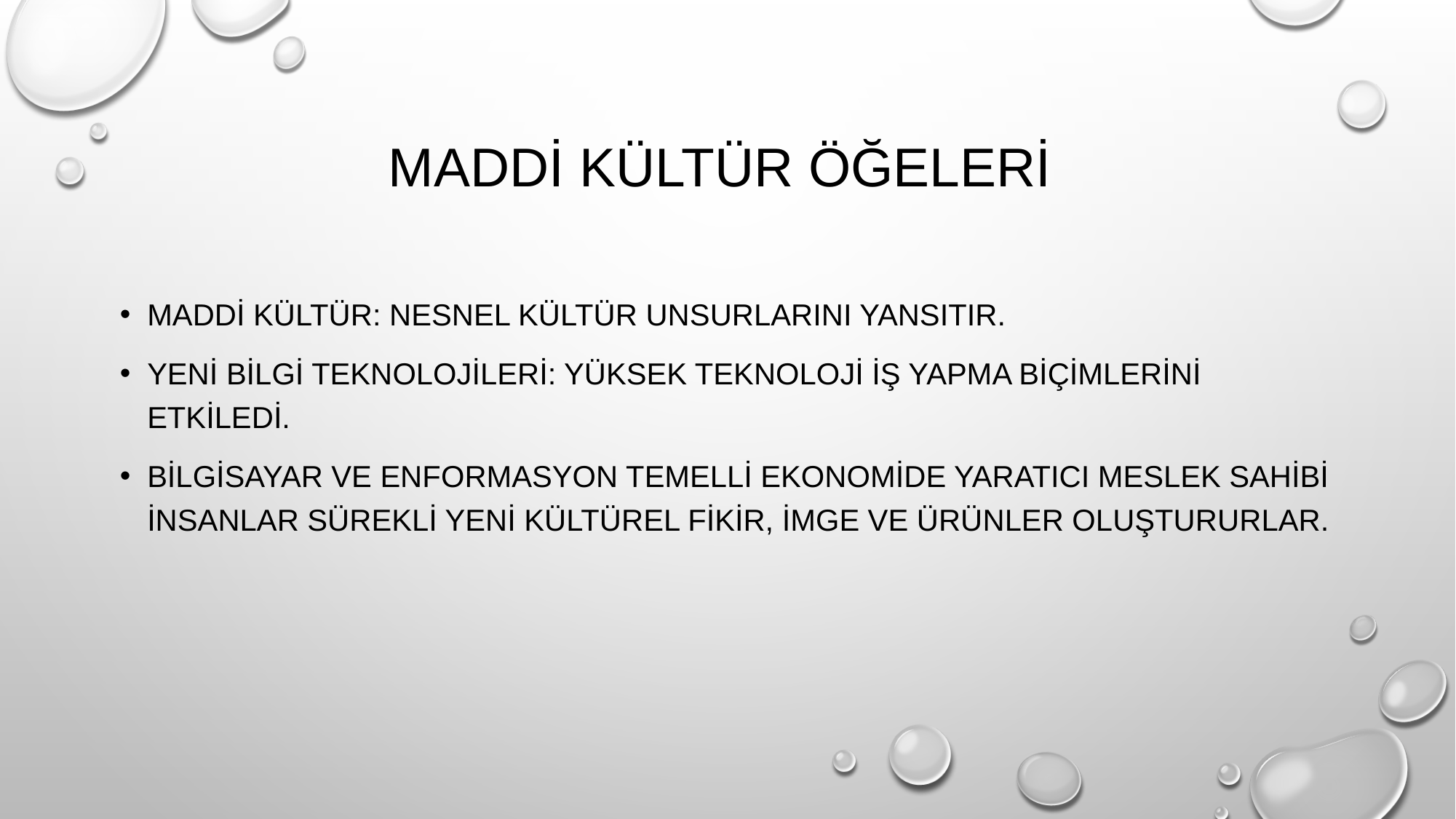

# Maddi kültür öğeleri
Maddi Kültür: nesnel kültür unsurlarını yansıtır.
Yeni bilgi teknolojileri: Yüksek teknoloji iş yapma biçimlerini etkiledi.
Bilgisayar ve enformasyon temelli ekonomide yaratıcı meslek sahibi insanlar sürekli yeni kültürel fikir, imge ve ürünler oluştururlar.